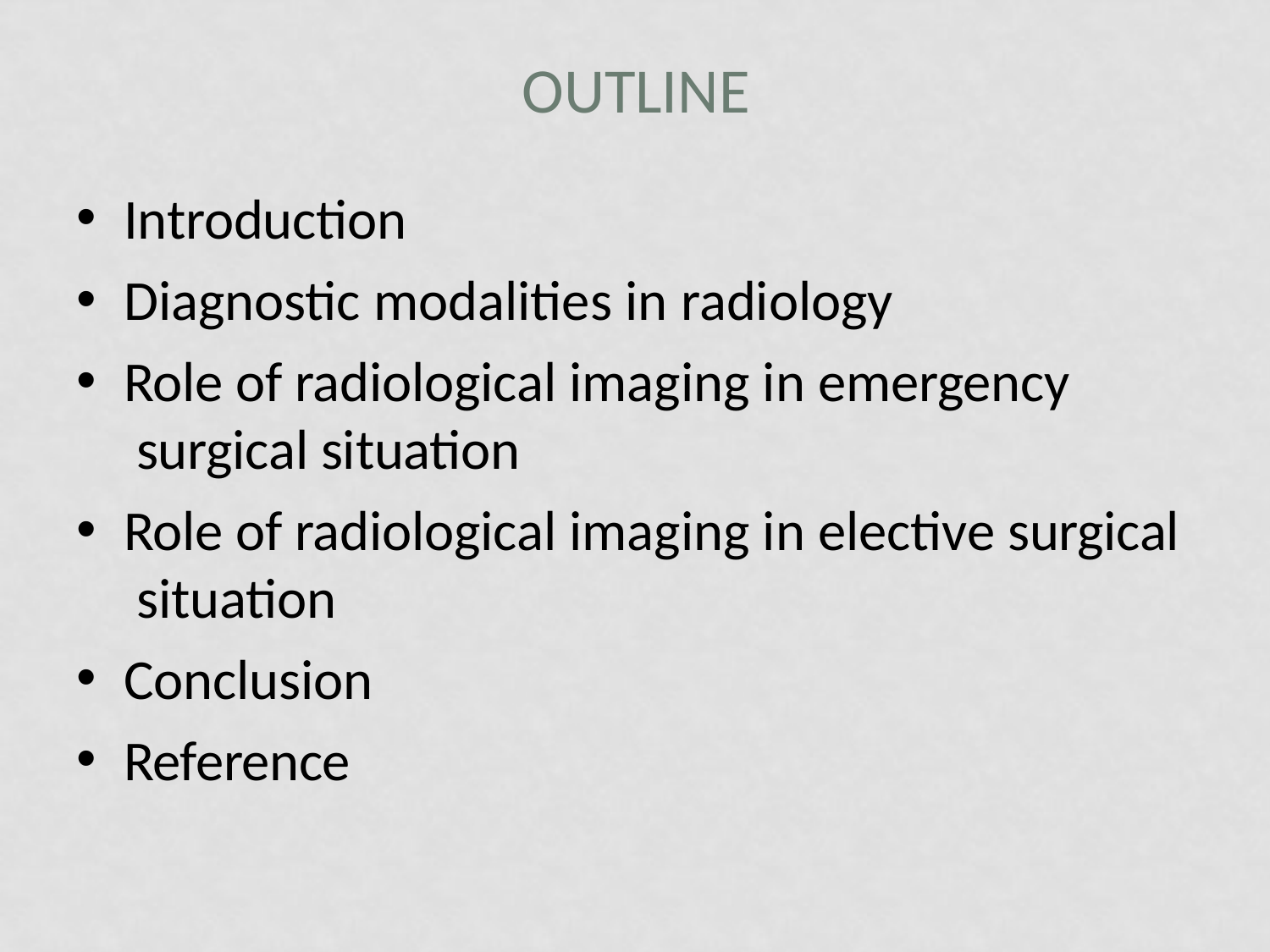

# OUTLINE
Introduction
Diagnostic modalities in radiology
Role of radiological imaging in emergency  surgical situation
Role of radiological imaging in elective surgical  situation
Conclusion
Reference